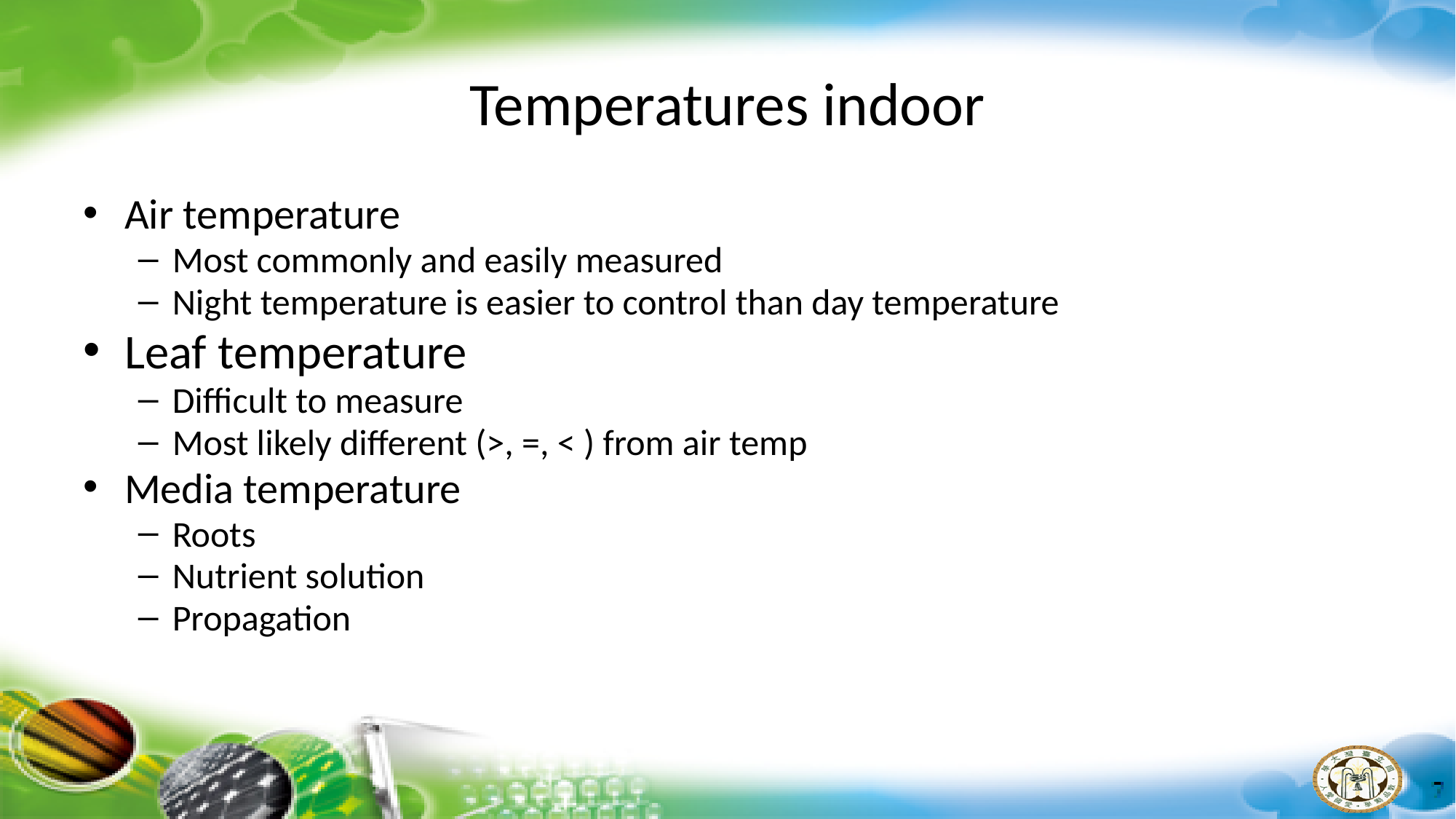

# Temperatures indoor
Air temperature
Most commonly and easily measured
Night temperature is easier to control than day temperature
Leaf temperature
Difficult to measure
Most likely different (>, =, < ) from air temp
Media temperature
Roots
Nutrient solution
Propagation